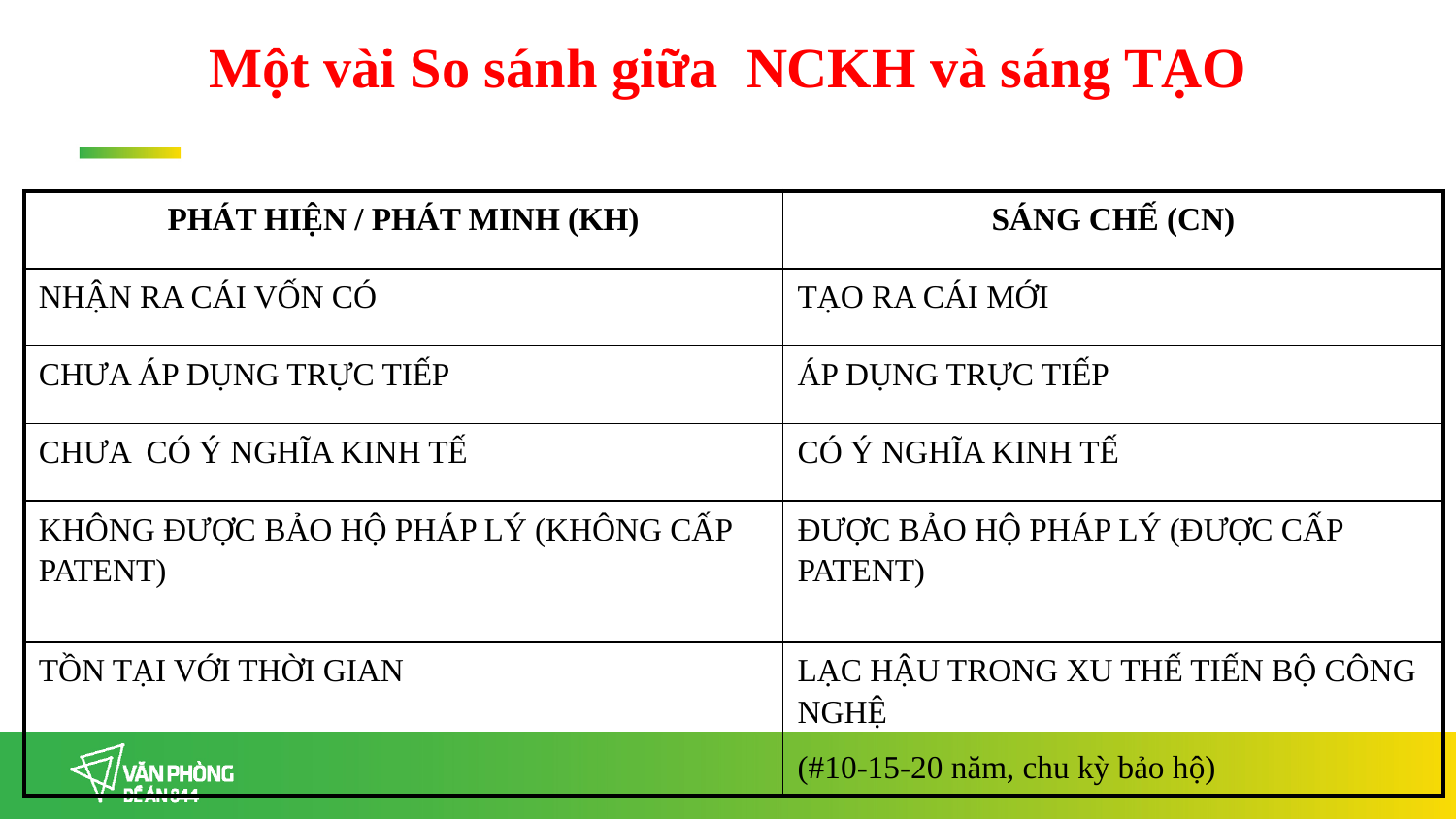

Một vài So sánh giữa  NCKH và sáng TẠO
| PHÁT HIỆN / PHÁT MINH (KH) | SÁNG CHẾ (CN) |
| --- | --- |
| NHẬN RA CÁI VỐN CÓ | TẠO RA CÁI MỚI |
| CHƯA ÁP DỤNG TRỰC TIẾP | ÁP DỤNG TRỰC TIẾP |
| CHƯA CÓ Ý NGHĨA KINH TẾ | CÓ Ý NGHĨA KINH TẾ |
| KHÔNG ĐƯỢC BẢO HỘ PHÁP LÝ (KHÔNG CẤP PATENT) | ĐƯỢC BẢO HỘ PHÁP LÝ (ĐƯỢC CẤP PATENT) |
| TỒN TẠI VỚI THỜI GIAN | LẠC HẬU TRONG XU THẾ TIẾN BỘ CÔNG NGHỆ (#10-15-20 năm, chu kỳ bảo hộ) |